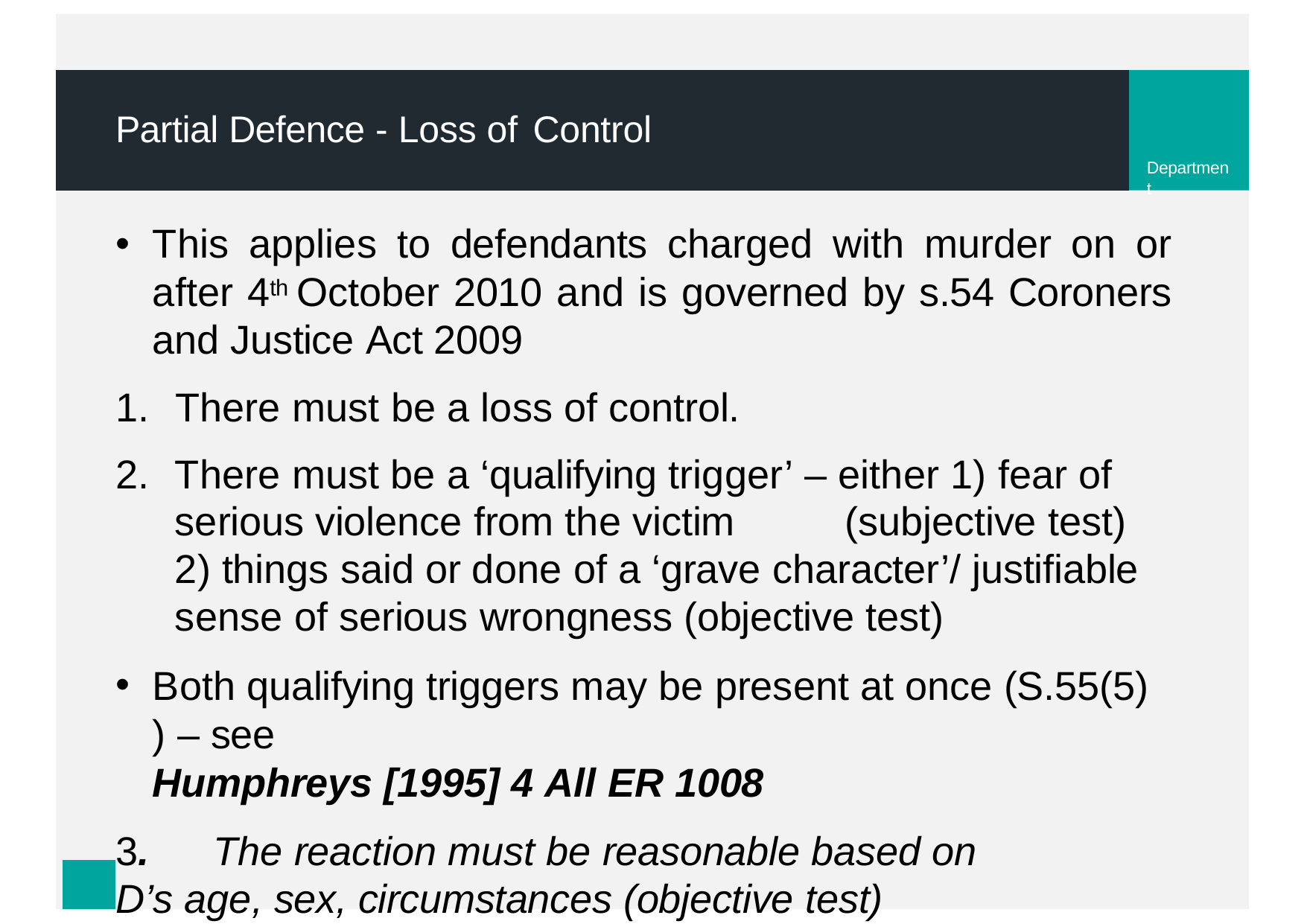

# Partial Defence - Loss of Control
Department
This applies to defendants charged with murder on or after 4th October 2010 and is governed by s.54 Coroners and Justice Act 2009
There must be a loss of control.
There must be a ‘qualifying trigger’ – either 1) fear of serious violence from the victim	(subjective test) 2) things said or done of a ‘grave character’/ justifiable sense of serious wrongness (objective test)
Both qualifying triggers may be present at once (S.55(5) ) – see
Humphreys [1995] 4 All ER 1008
3.	The reaction must be reasonable based on D’s age, sex, circumstances (objective test)
9